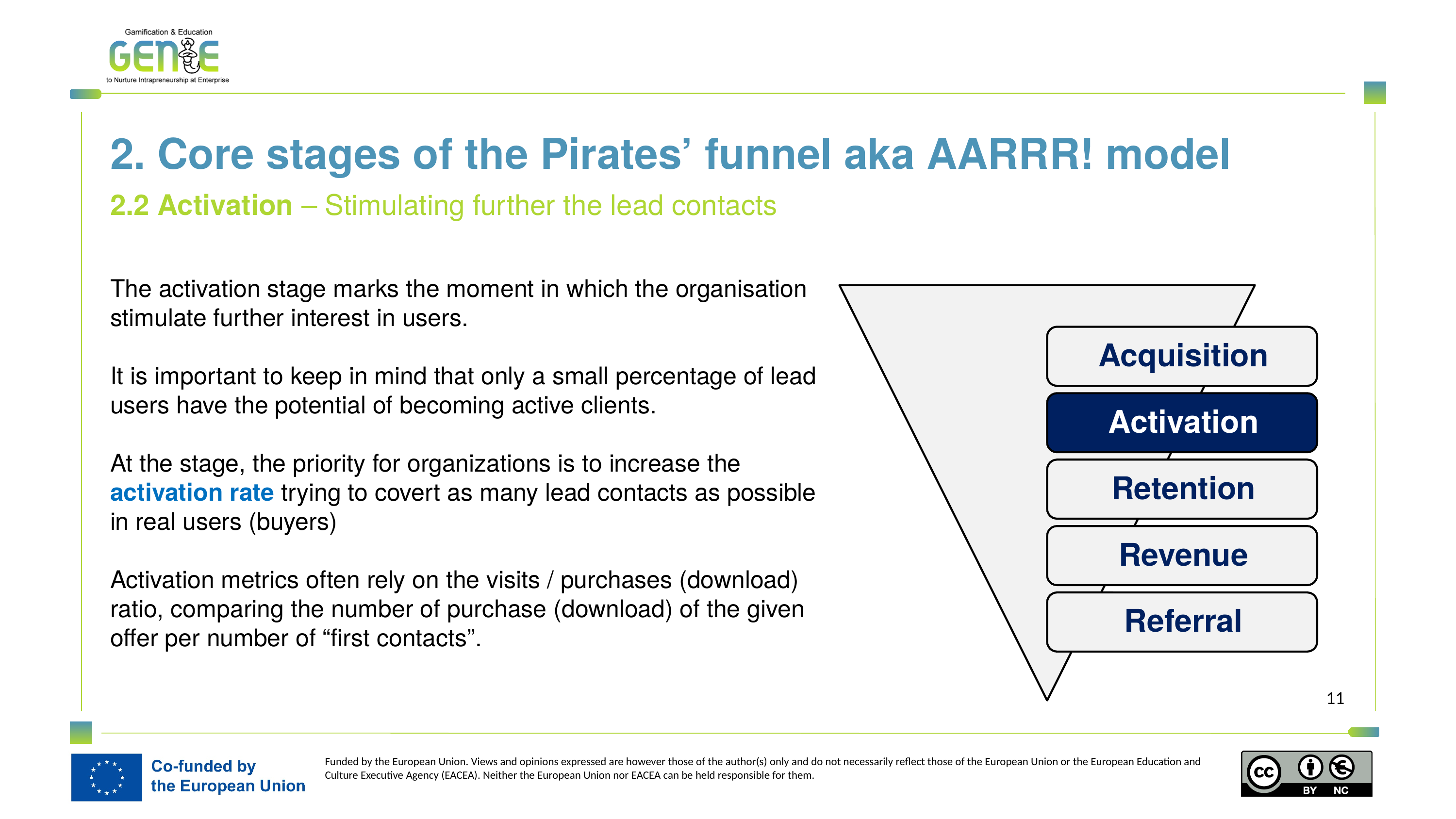

2. Core stages of the Pirates’ funnel aka AARRR! model
2.2 Activation – Stimulating further the lead contacts
The activation stage marks the moment in which the organisation stimulate further interest in users.

It is important to keep in mind that only a small percentage of lead users have the potential of becoming active clients.

At the stage, the priority for organizations is to increase the activation rate trying to covert as many lead contacts as possible in real users (buyers)

Activation metrics often rely on the visits / purchases (download) ratio, comparing the number of purchase (download) of the given offer per number of “first contacts”.
Acquisition
Activation
Retention
Revenue
Referral